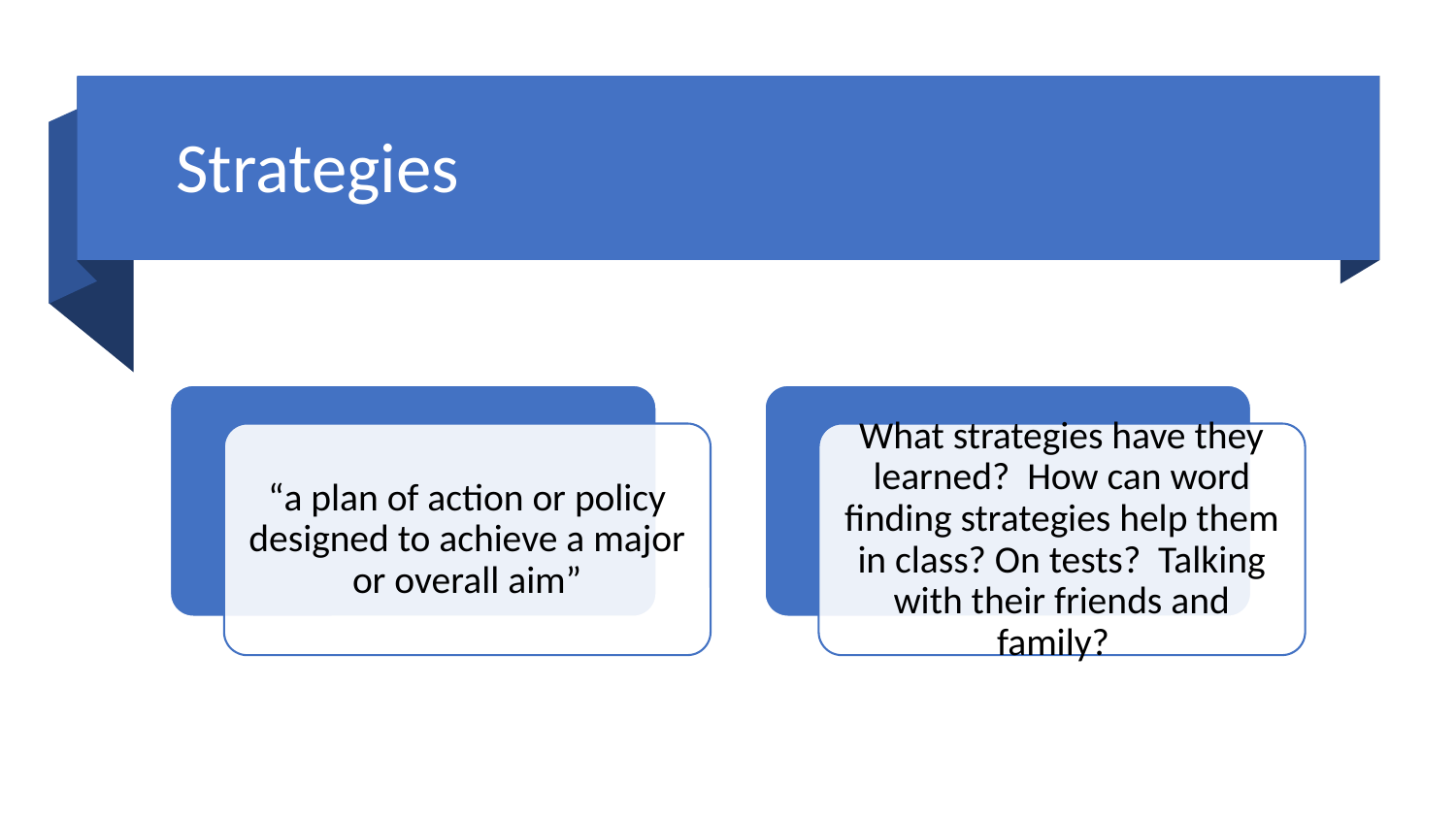

# Strategies

“a plan of action or policy designed to achieve a major or overall aim”
What strategies have they learned?  How can word finding strategies help them in class? On tests?  Talking with their friends and family?